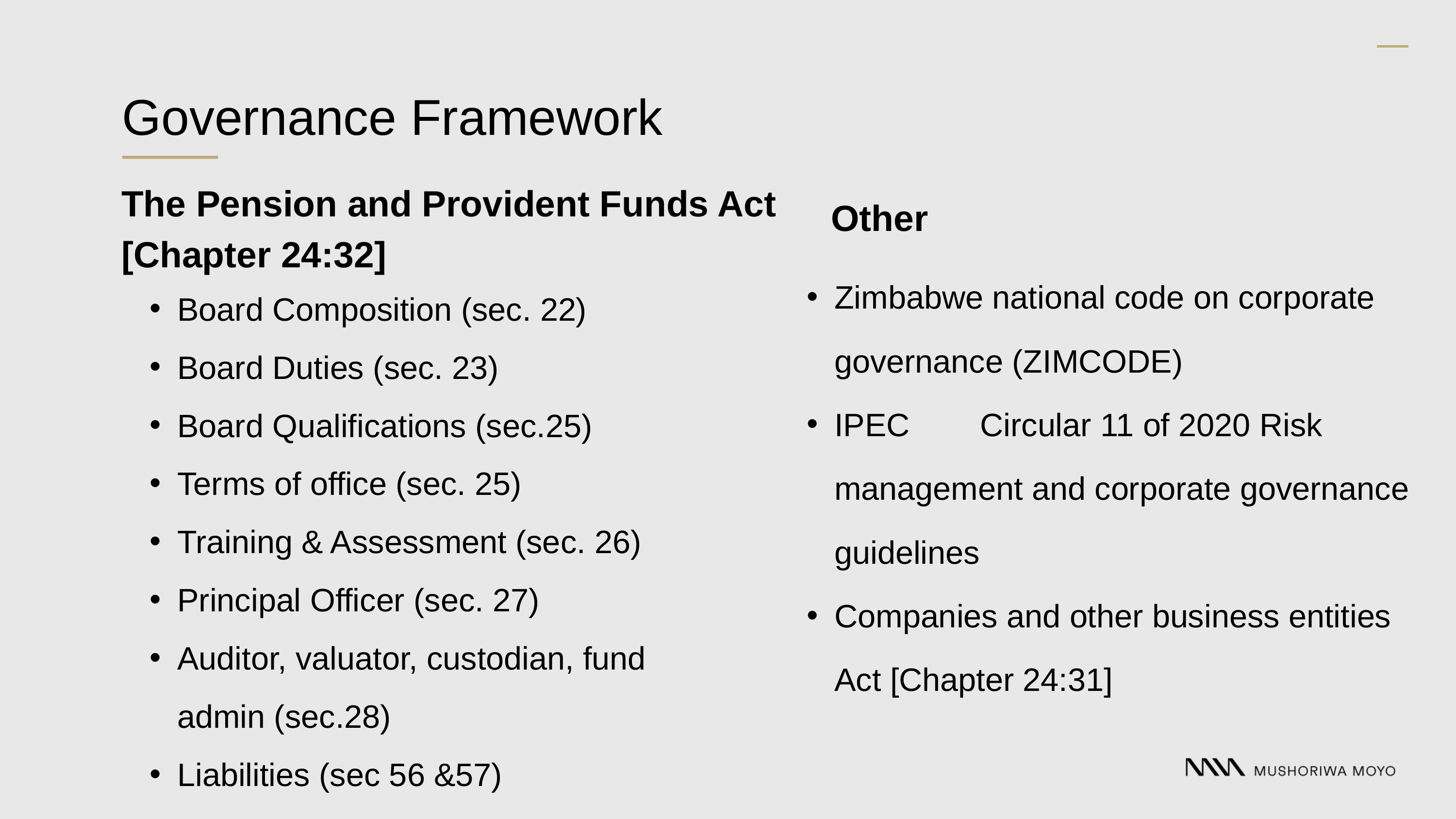

Governance Framework

The Pension and Provident Funds Act [Chapter 24:32]
Other
Zimbabwe national code on corporate governance (ZIMCODE)
IPEC 	Circular 11 of 2020 Risk management and corporate governance guidelines
Companies and other business entities Act [Chapter 24:31]
Board Composition (sec. 22)
Board Duties (sec. 23)
Board Qualifications (sec.25)
Terms of office (sec. 25)
Training & Assessment (sec. 26)
Principal Officer (sec. 27)
Auditor, valuator, custodian, fund admin (sec.28)
Liabilities (sec 56 &57)